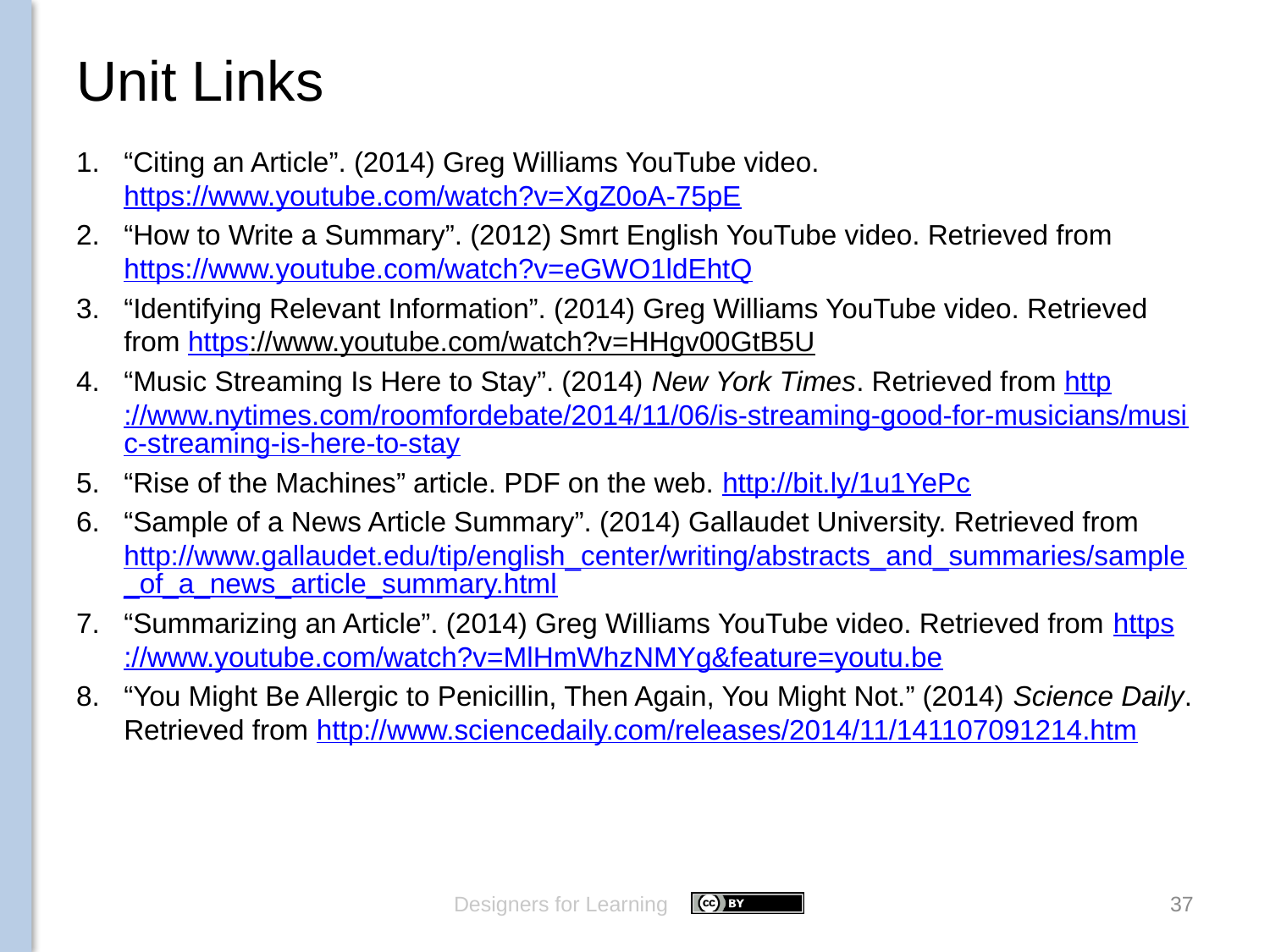

# Unit Links
“Citing an Article”. (2014) Greg Williams YouTube video. https://www.youtube.com/watch?v=XgZ0oA-75pE
“How to Write a Summary”. (2012) Smrt English YouTube video. Retrieved from https://www.youtube.com/watch?v=eGWO1ldEhtQ
“Identifying Relevant Information”. (2014) Greg Williams YouTube video. Retrieved from https://www.youtube.com/watch?v=HHgv00GtB5U
“Music Streaming Is Here to Stay”. (2014) New York Times. Retrieved from http://www.nytimes.com/roomfordebate/2014/11/06/is-streaming-good-for-musicians/music-streaming-is-here-to-stay
“Rise of the Machines” article. PDF on the web. http://bit.ly/1u1YePc
“Sample of a News Article Summary”. (2014) Gallaudet University. Retrieved from http://www.gallaudet.edu/tip/english_center/writing/abstracts_and_summaries/sample_of_a_news_article_summary.html
“Summarizing an Article”. (2014) Greg Williams YouTube video. Retrieved from https://www.youtube.com/watch?v=MlHmWhzNMYg&feature=youtu.be
“You Might Be Allergic to Penicillin, Then Again, You Might Not.” (2014) Science Daily. Retrieved from http://www.sciencedaily.com/releases/2014/11/141107091214.htm

Designers for Learning
37